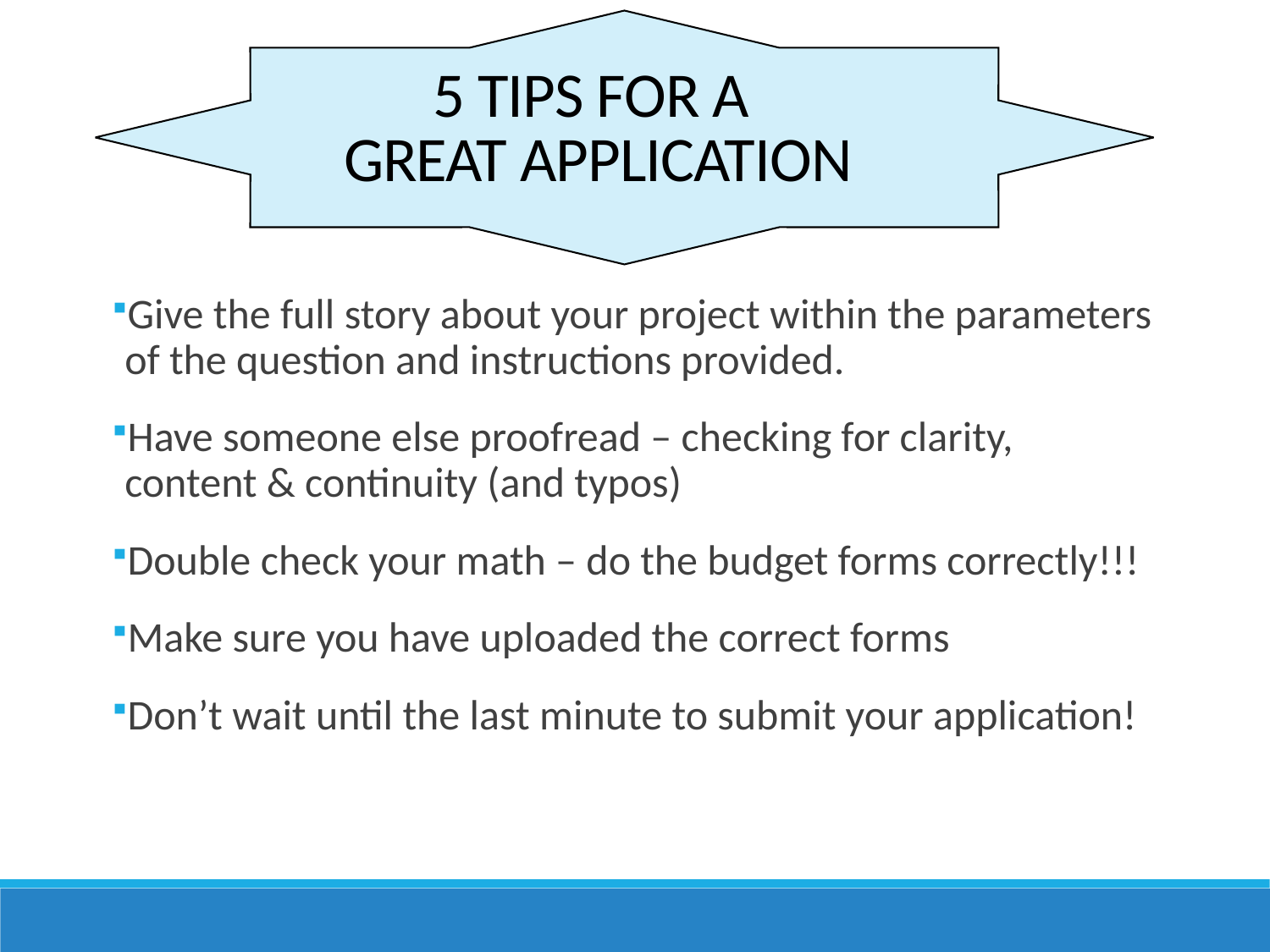

5 TIPS FOR A
GREAT APPLICATION
Give the full story about your project within the parameters of the question and instructions provided.
Have someone else proofread – checking for clarity, content & continuity (and typos)
Double check your math – do the budget forms correctly!!!
Make sure you have uploaded the correct forms
Don’t wait until the last minute to submit your application!